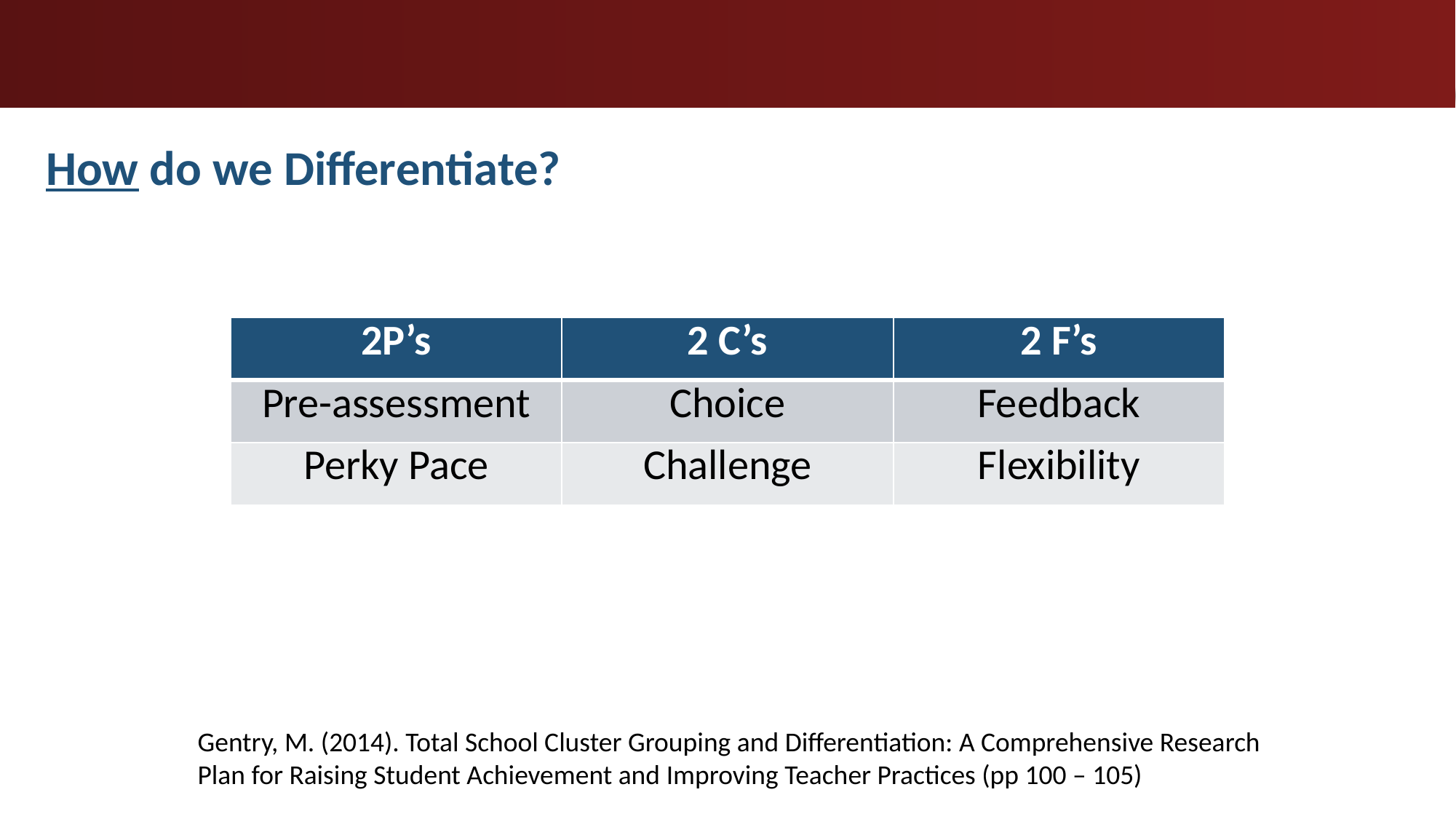

How do we Differentiate?
| 2P’s | 2 C’s | 2 F’s |
| --- | --- | --- |
| Pre-assessment | Choice | Feedback |
| Perky Pace | Challenge | Flexibility |
Gentry, M. (2014). Total School Cluster Grouping and Differentiation: A Comprehensive Research Plan for Raising Student Achievement and Improving Teacher Practices (pp 100 – 105)